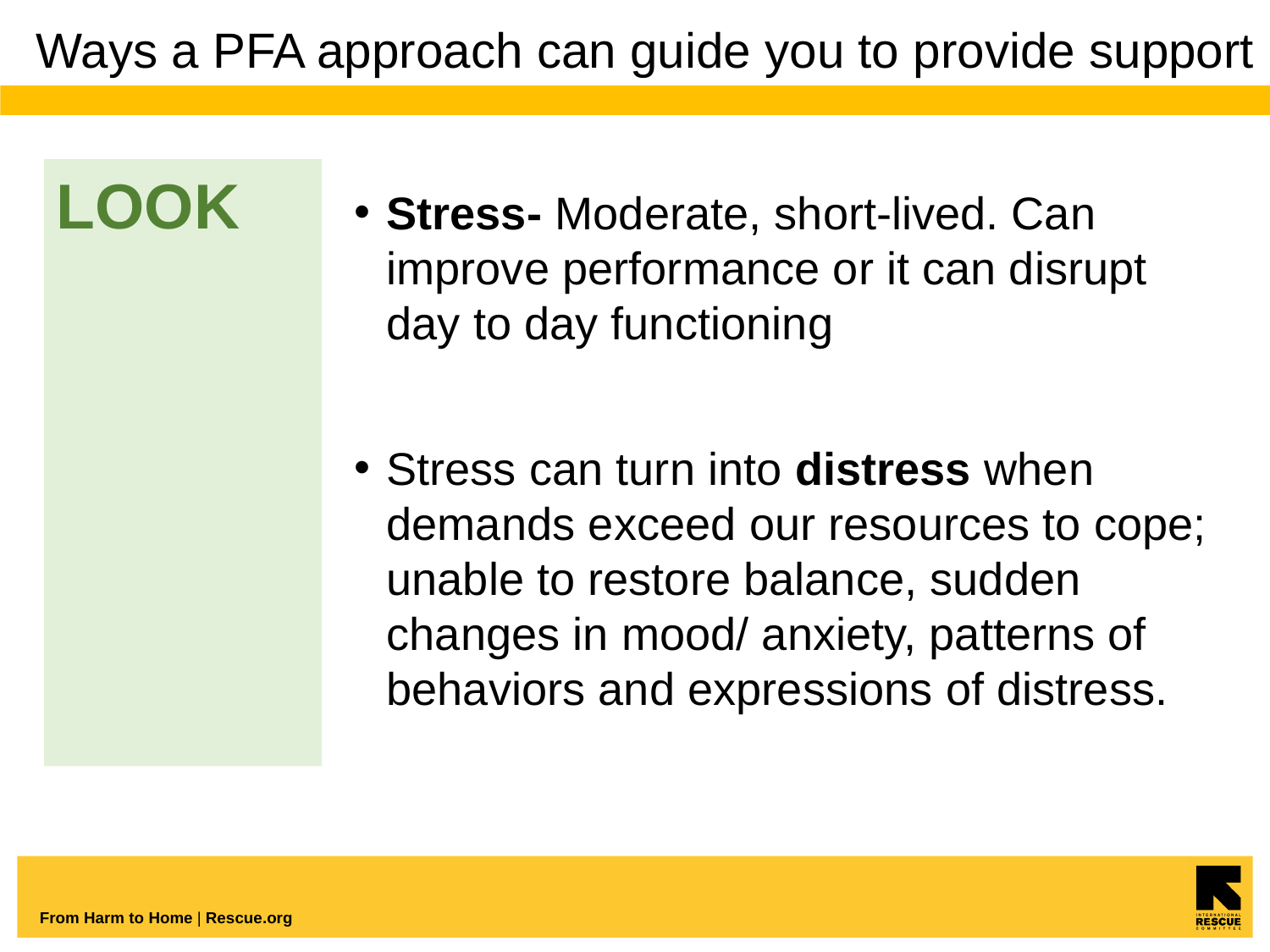

# Ways a PFA approach can guide you to provide support
LOOK

Stress- Moderate, short-lived. Can improve performance or it can disrupt day to day functioning

Stress can turn into distress when demands exceed our resources to cope; unable to restore balance, sudden changes in mood/ anxiety, patterns of behaviors and expressions of distress.